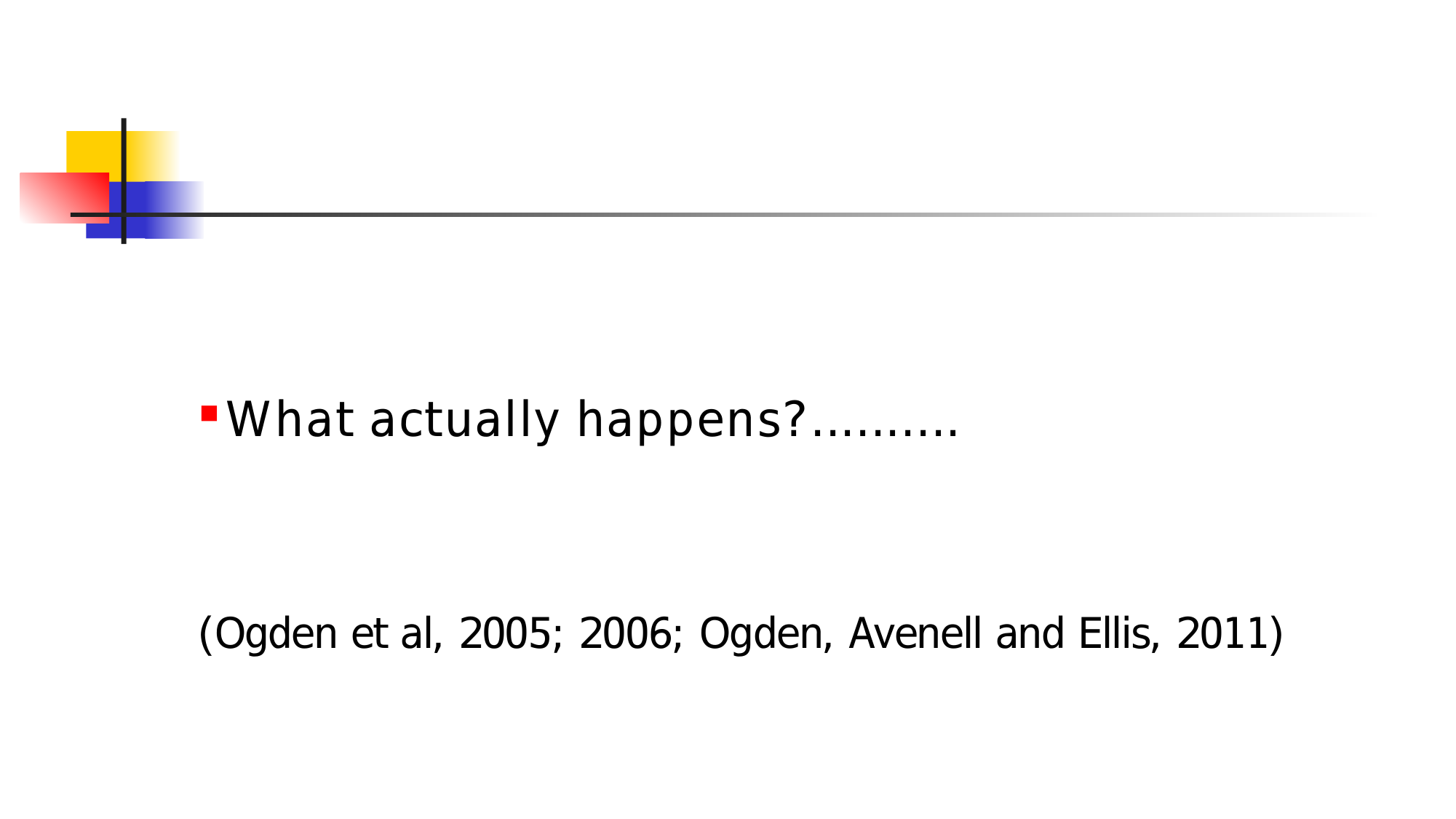

#

What actually happens?..........

(Ogden et al, 2005; 2006; Ogden, Avenell and Ellis, 2011)